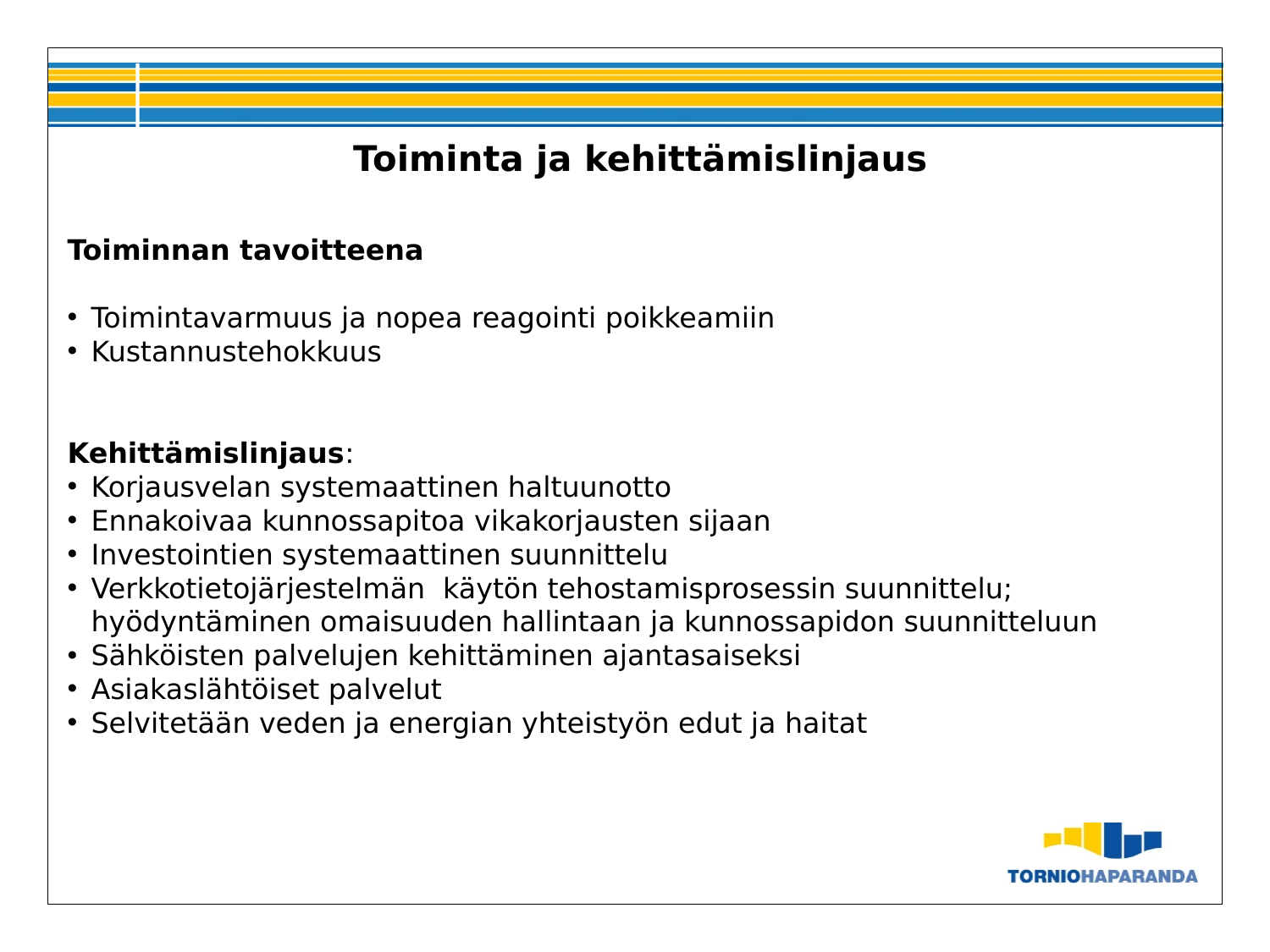

# Toiminta ja kehittämislinjaus
Toiminnan tavoitteena

Toimintavarmuus ja nopea reagointi poikkeamiin
Kustannustehokkuus

Kehittämislinjaus:
Korjausvelan systemaattinen haltuunotto
Ennakoivaa kunnossapitoa vikakorjausten sijaan
Investointien systemaattinen suunnittelu
Verkkotietojärjestelmän  käytön tehostamisprosessin suunnittelu; hyödyntäminen omaisuuden hallintaan ja kunnossapidon suunnitteluun
Sähköisten palvelujen kehittäminen ajantasaiseksi
Asiakaslähtöiset palvelut
Selvitetään veden ja energian yhteistyön edut ja haitat